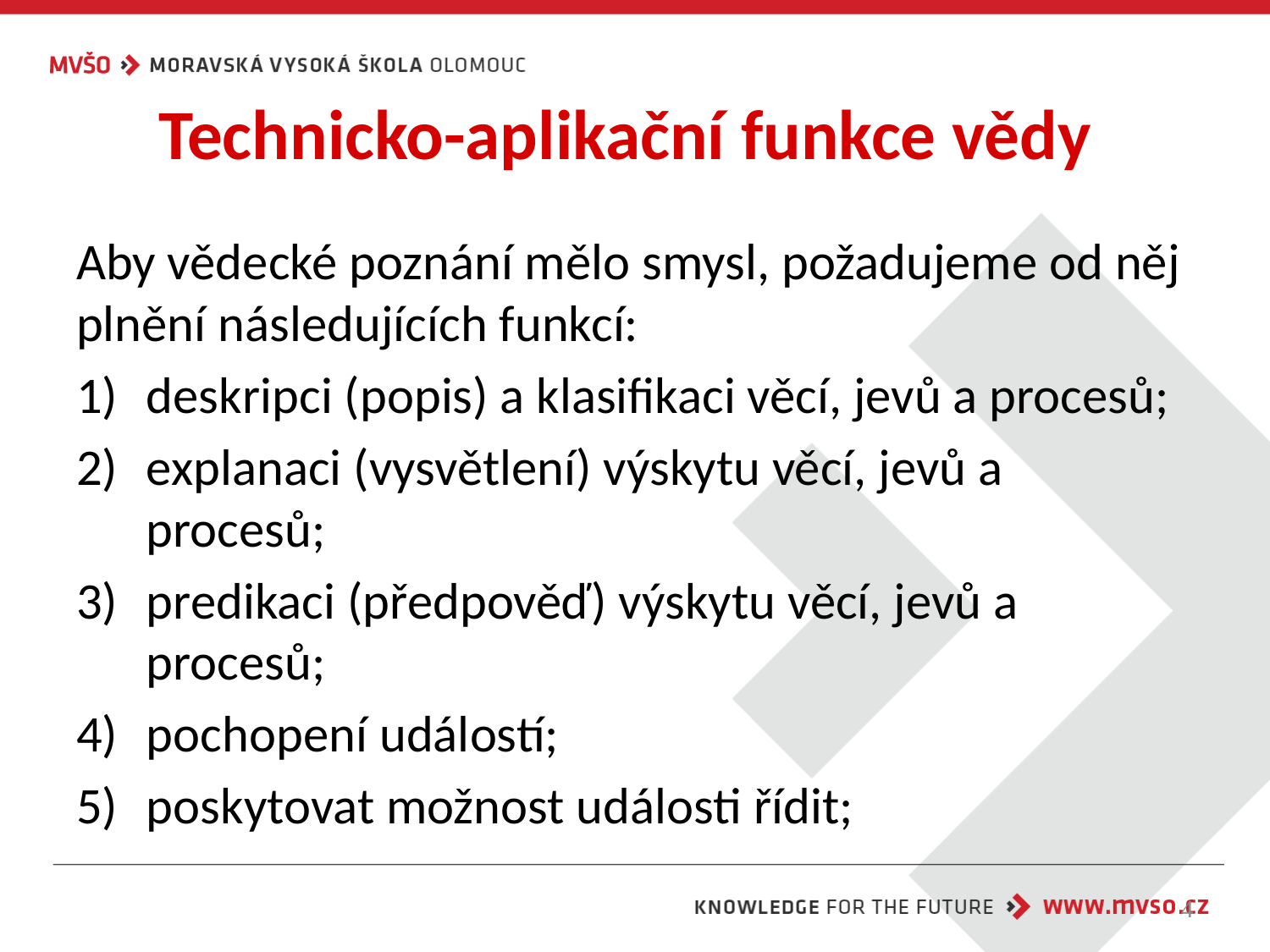

# Technicko-aplikační funkce vědy
Aby vědecké poznání mělo smysl, požadujeme od něj plnění následujících funkcí:
deskripci (popis) a klasifikaci věcí, jevů a procesů;
explanaci (vysvětlení) výskytu věcí, jevů a procesů;
predikaci (předpověď) výskytu věcí, jevů a procesů;
pochopení událostí;
poskytovat možnost události řídit;
4